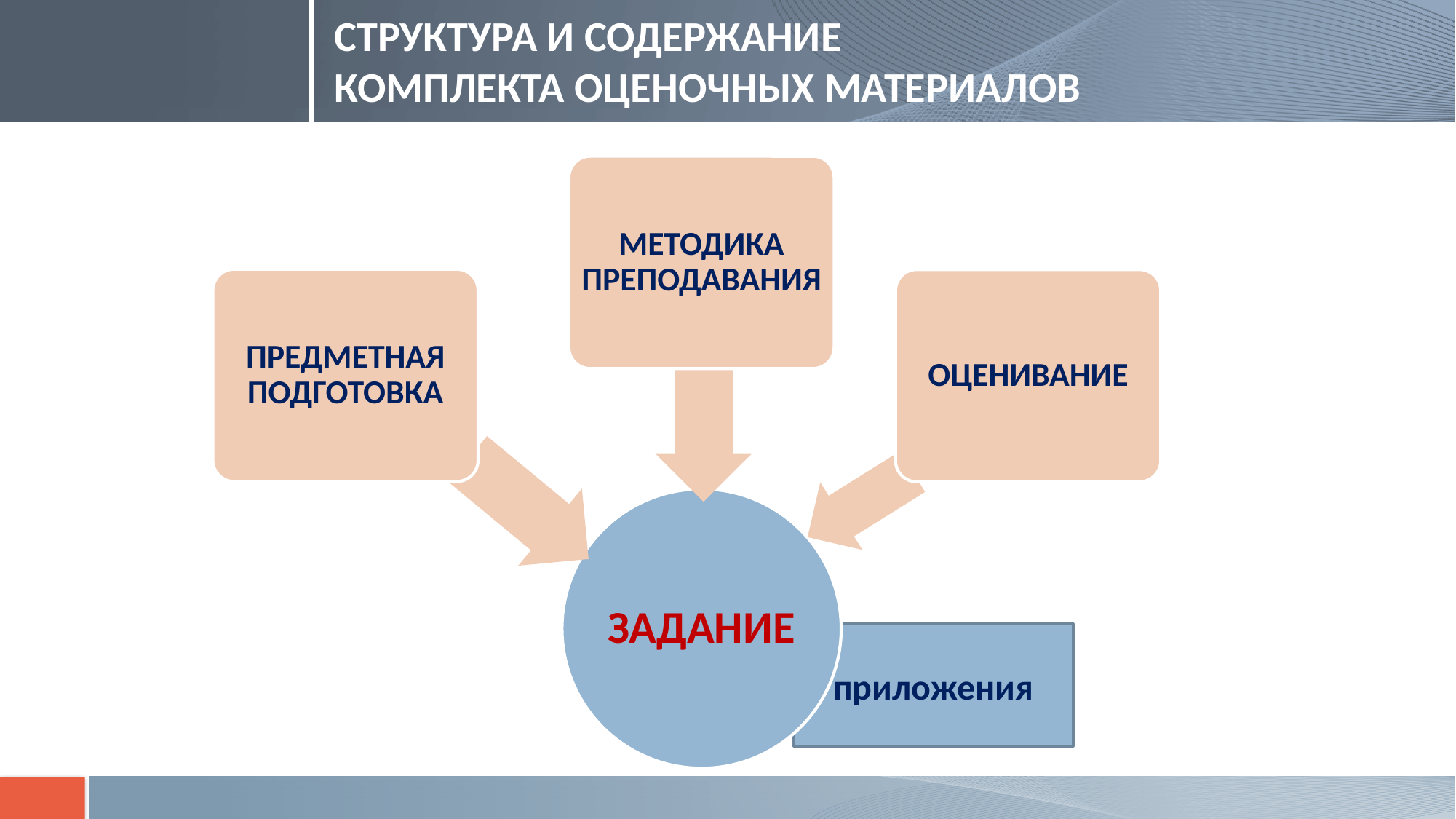

# СТРУКТУРА И СОДЕРЖАНИЕ КОМПЛЕКТА ОЦЕНОЧНЫХ МАТЕРИАЛОВ

МЕТОДИКА ПРЕПОДАВАНИЯ

ПРЕДМЕТНАЯ ПОДГОТОВКА

ОЦЕНИВАНИЕ

ЗАДАНИЕ
приложения